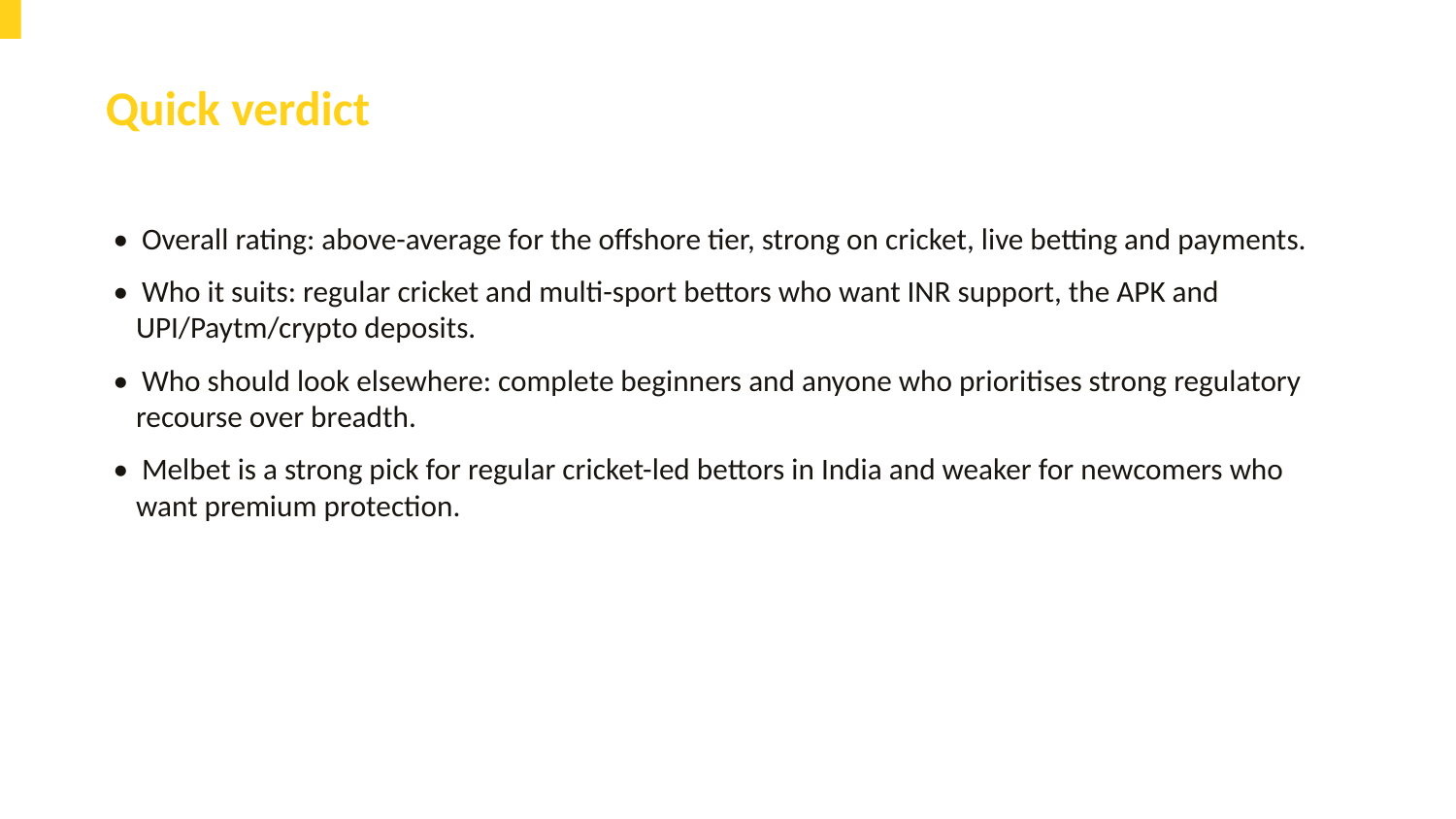

Quick verdict
•  Overall rating: above-average for the offshore tier, strong on cricket, live betting and payments.
•  Who it suits: regular cricket and multi-sport bettors who want INR support, the APK and UPI/Paytm/crypto deposits.
•  Who should look elsewhere: complete beginners and anyone who prioritises strong regulatory recourse over breadth.
•  Melbet is a strong pick for regular cricket-led bettors in India and weaker for newcomers who want premium protection.